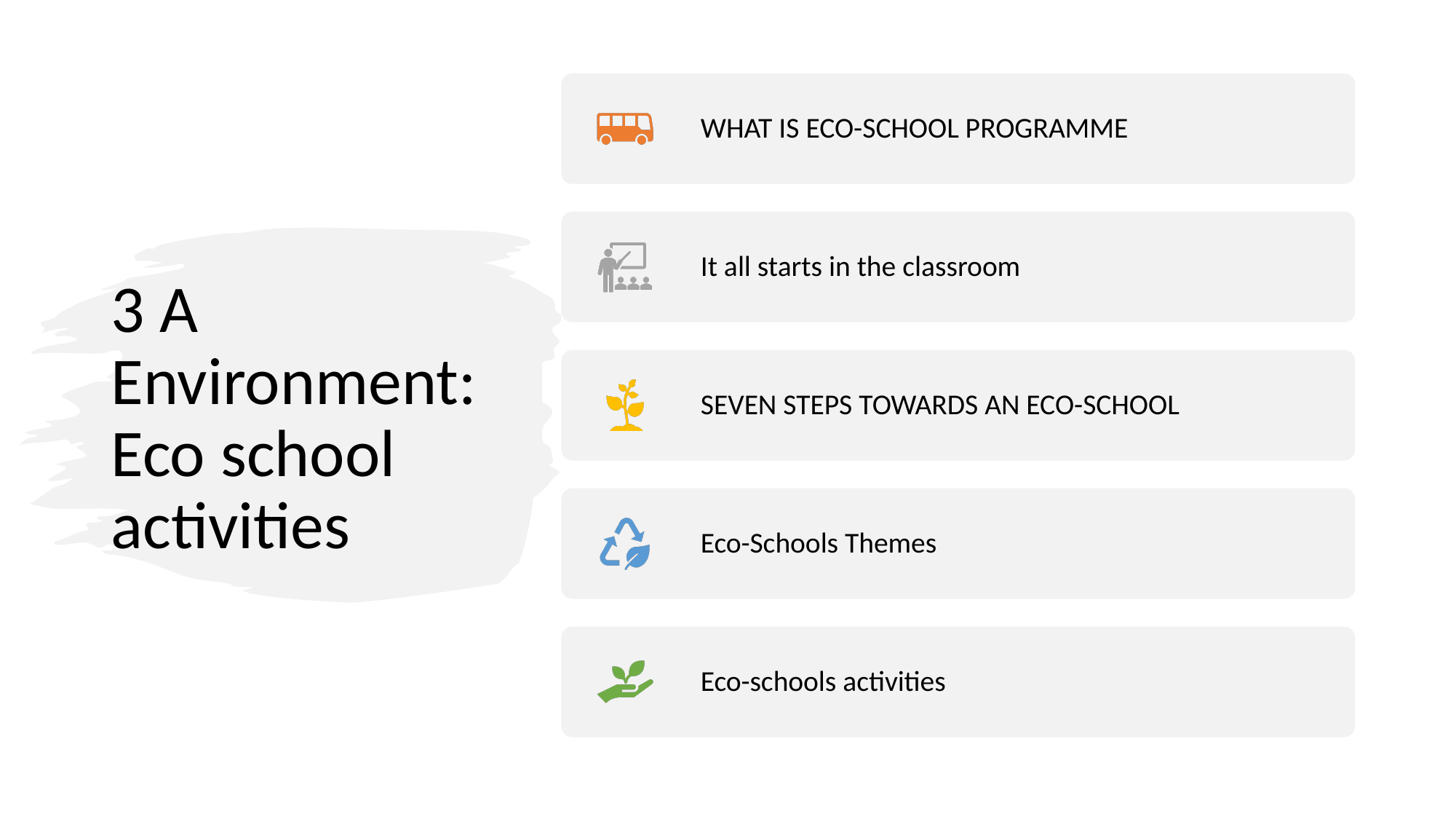

WHAT IS ECO-SCHOOL PROGRAMME
It all starts in the classroom
SEVEN STEPS TOWARDS AN ECO-SCHOOL
Eco-Schools Themes
Eco-schools activities
# 3 A Environment: Eco school activities